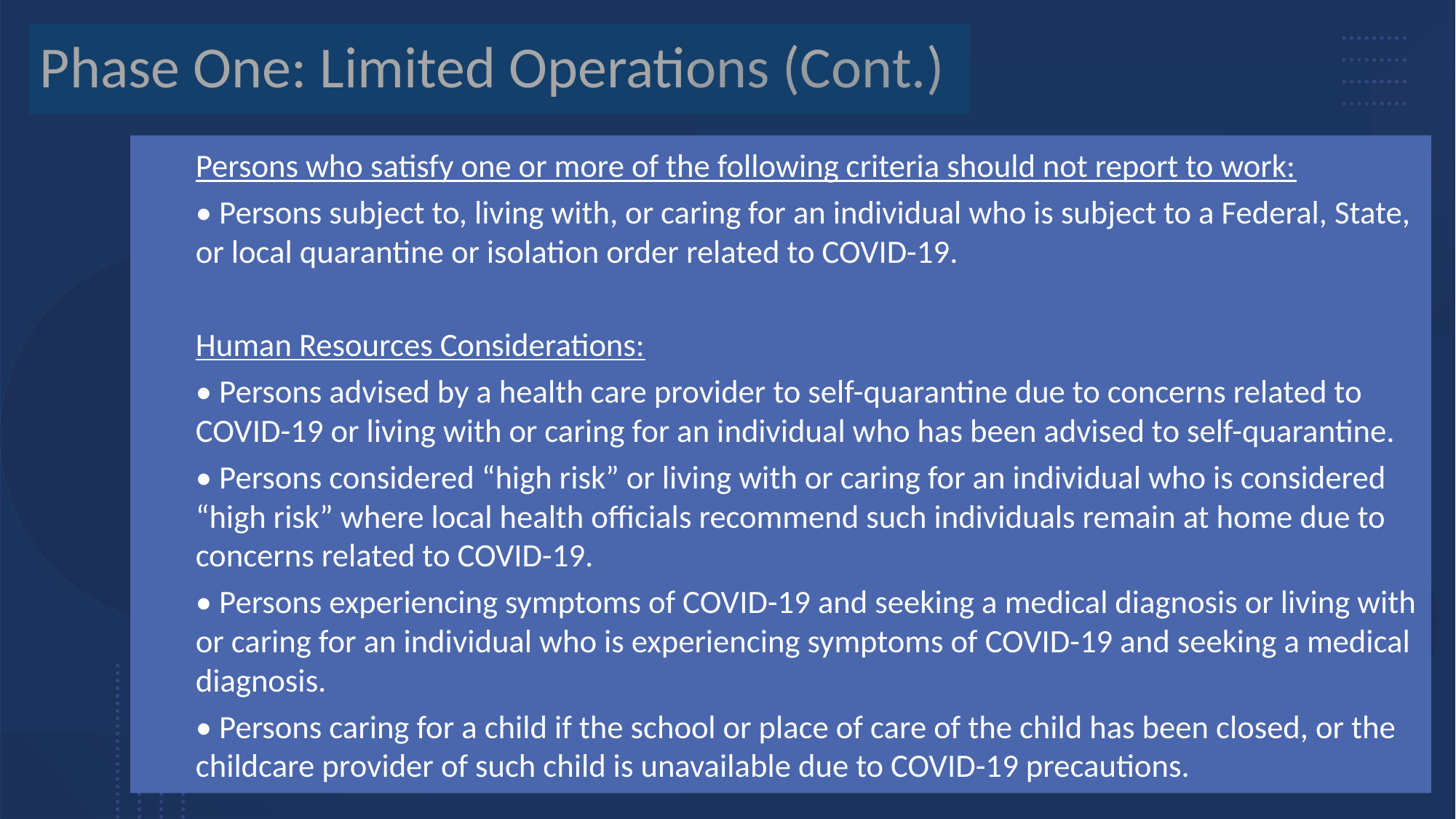

# Phase One: Limited Operations (Cont.)

Persons who satisfy one or more of the following criteria should not report to work:
• Persons subject to, living with, or caring for an individual who is subject to a Federal, State, or local quarantine or isolation order related to COVID-19.

Human Resources Considerations:
• Persons advised by a health care provider to self-quarantine due to concerns related to COVID-19 or living with or caring for an individual who has been advised to self-quarantine.
• Persons considered “high risk” or living with or caring for an individual who is considered “high risk” where local health officials recommend such individuals remain at home due to concerns related to COVID-19.
• Persons experiencing symptoms of COVID-19 and seeking a medical diagnosis or living with or caring for an individual who is experiencing symptoms of COVID-19 and seeking a medical diagnosis.
• Persons caring for a child if the school or place of care of the child has been closed, or the childcare provider of such child is unavailable due to COVID-19 precautions.